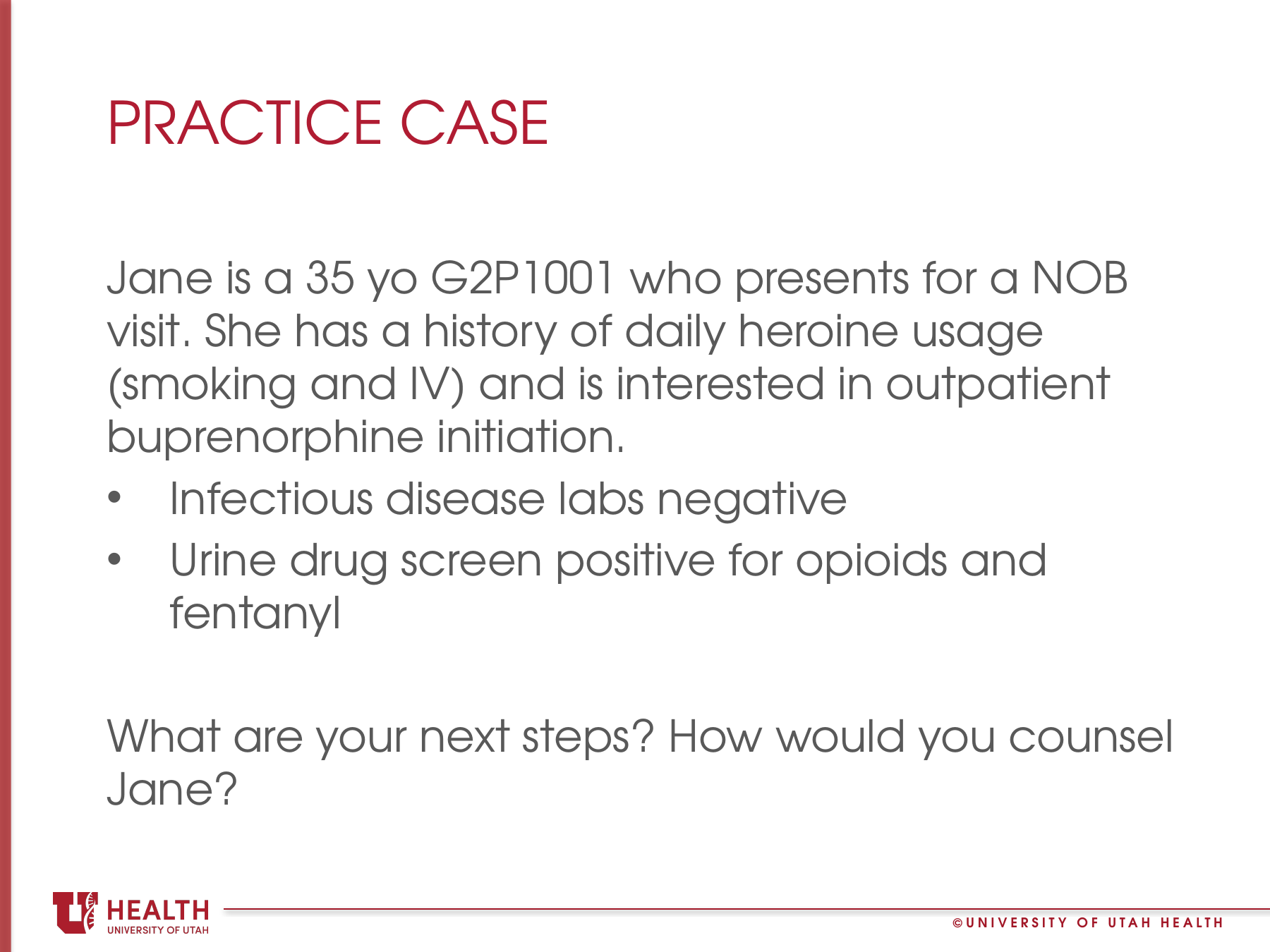

# Practice Case
Jane is a 35 yo G2P1001 who presents for a NOB visit. She has a history of daily heroine usage (smoking and IV) and is interested in outpatient buprenorphine initiation.
Infectious disease labs negative
Urine drug screen positive for opioids and fentanyl

What are your next steps? How would you counsel Jane?